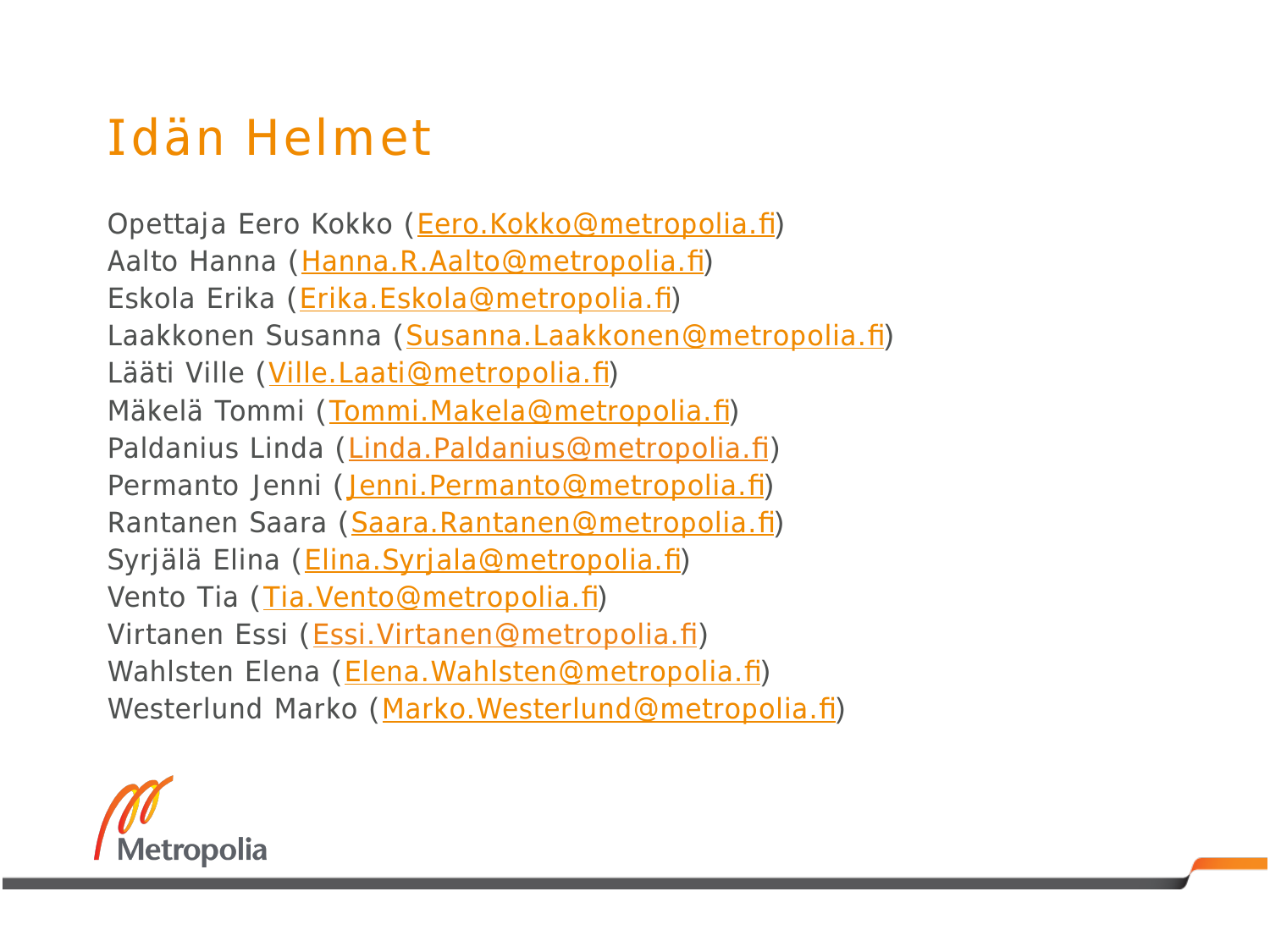

# Idän Helmet
Opettaja Eero Kokko (Eero.Kokko@metropolia.fi)
Aalto Hanna (Hanna.R.Aalto@metropolia.fi)
Eskola Erika (Erika.Eskola@metropolia.fi)
Laakkonen Susanna (Susanna.Laakkonen@metropolia.fi)
Lääti Ville (Ville.Laati@metropolia.fi)
Mäkelä Tommi (Tommi.Makela@metropolia.fi)
Paldanius Linda (Linda.Paldanius@metropolia.fi)
Permanto Jenni (Jenni.Permanto@metropolia.fi)
Rantanen Saara (Saara.Rantanen@metropolia.fi)
Syrjälä Elina (Elina.Syrjala@metropolia.fi)
Vento Tia (Tia.Vento@metropolia.fi)
Virtanen Essi (Essi.Virtanen@metropolia.fi)
Wahlsten Elena (Elena.Wahlsten@metropolia.fi)
Westerlund Marko (Marko.Westerlund@metropolia.fi)